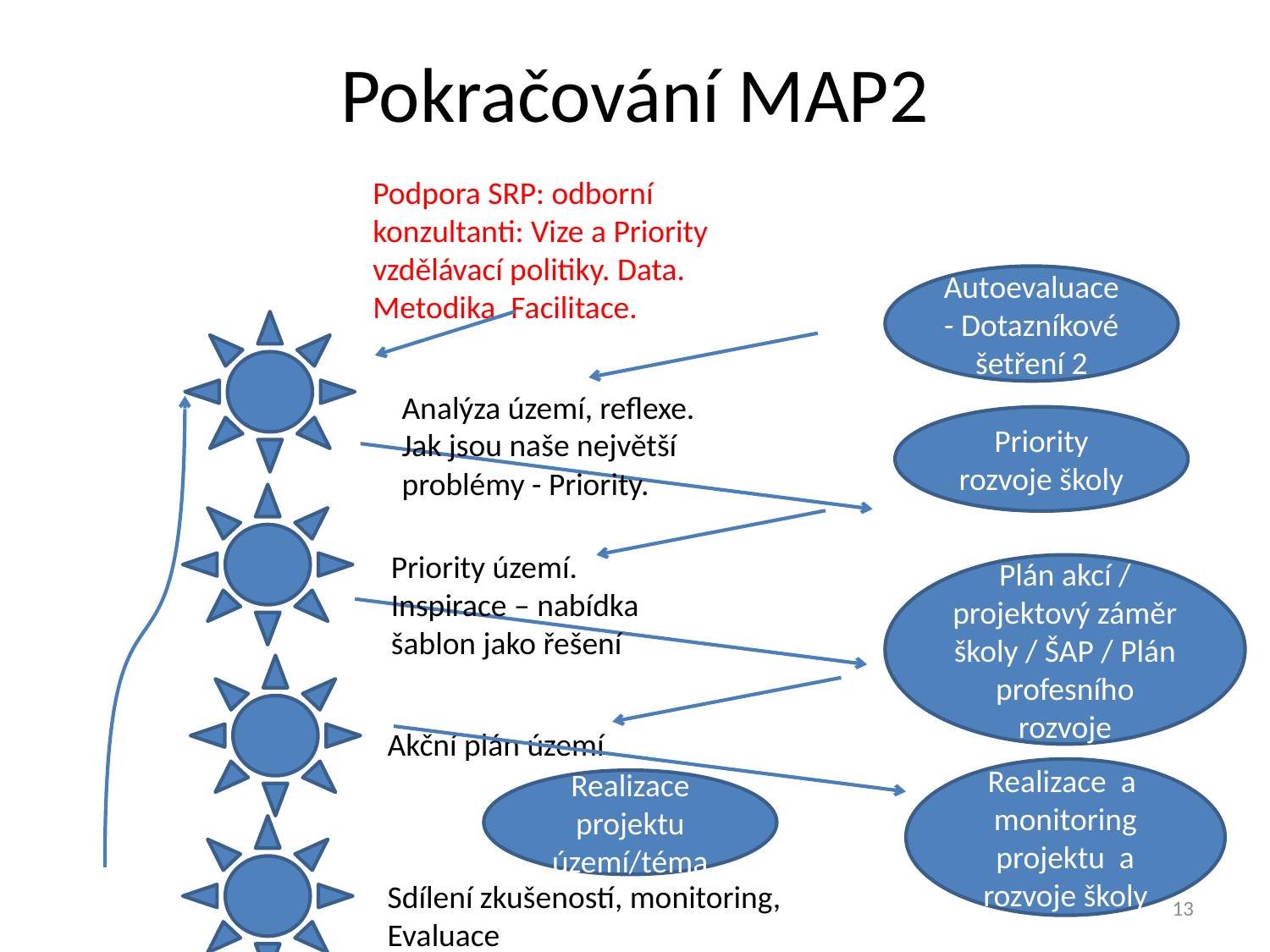

Pokračování MAP2
Podpora SRP: odborní konzultanti: Vize a Priority vzdělávací politiky. Data. Metodika. Facilitace.
Autoevaluace
- Dotazníkové šetření 2

Analýza území, reflexe.
Jak jsou naše největší problémy - Priority.
Priority rozvoje školy

Priority území.
Inspirace – nabídka šablon jako řešení
Plán akcí / projektový záměr školy / ŠAP / Plán profesního rozvoje

Akční plán území
Realizace  a  monitoring projektu  a rozvoje školy
Realizace projektu území/téma

Sdílení zkušeností, monitoring, Evaluace
13